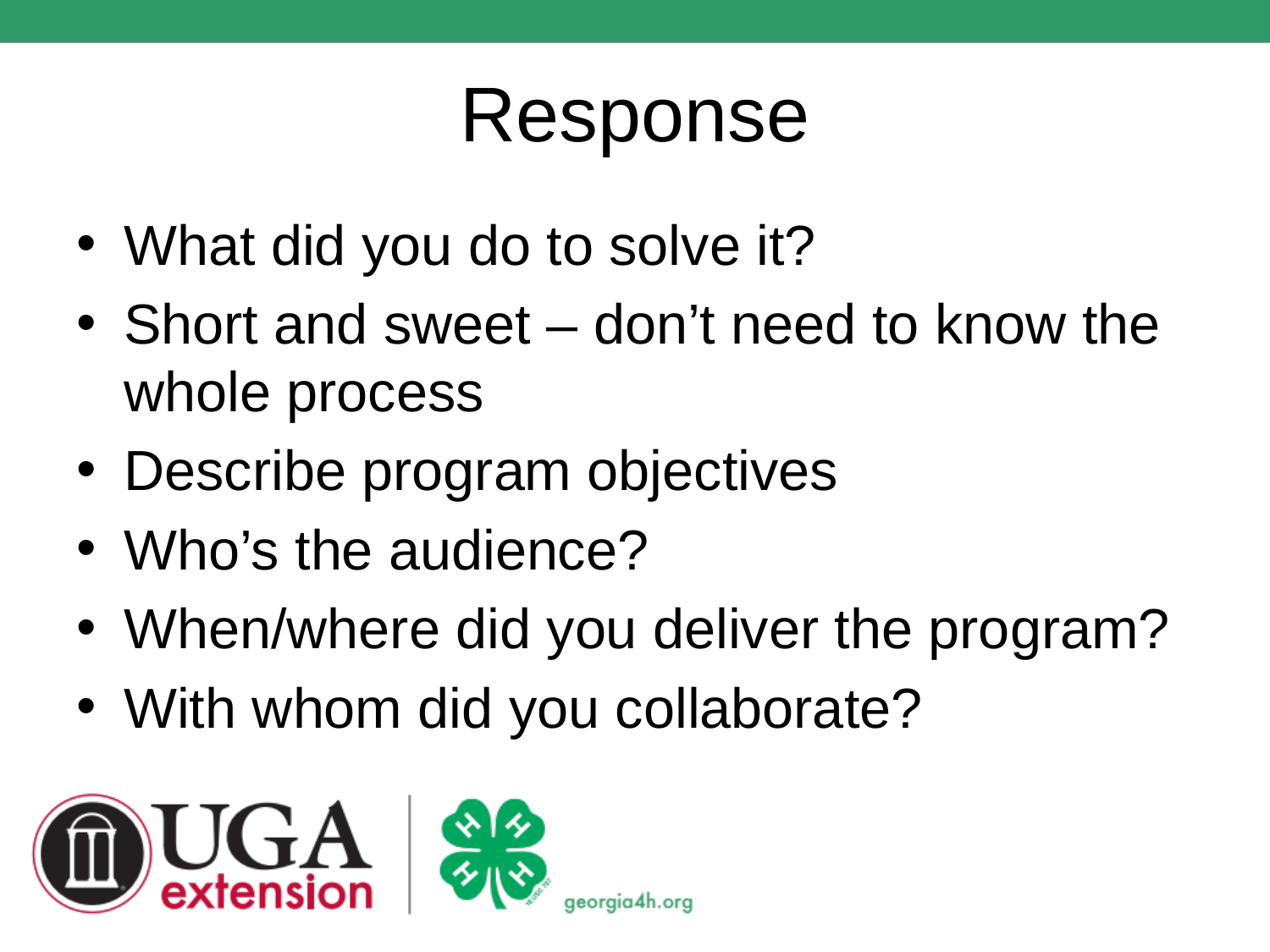

# Response
What did you do to solve it?
Short and sweet – don’t need to know the whole process
Describe program objectives
Who’s the audience?
When/where did you deliver the program?
With whom did you collaborate?